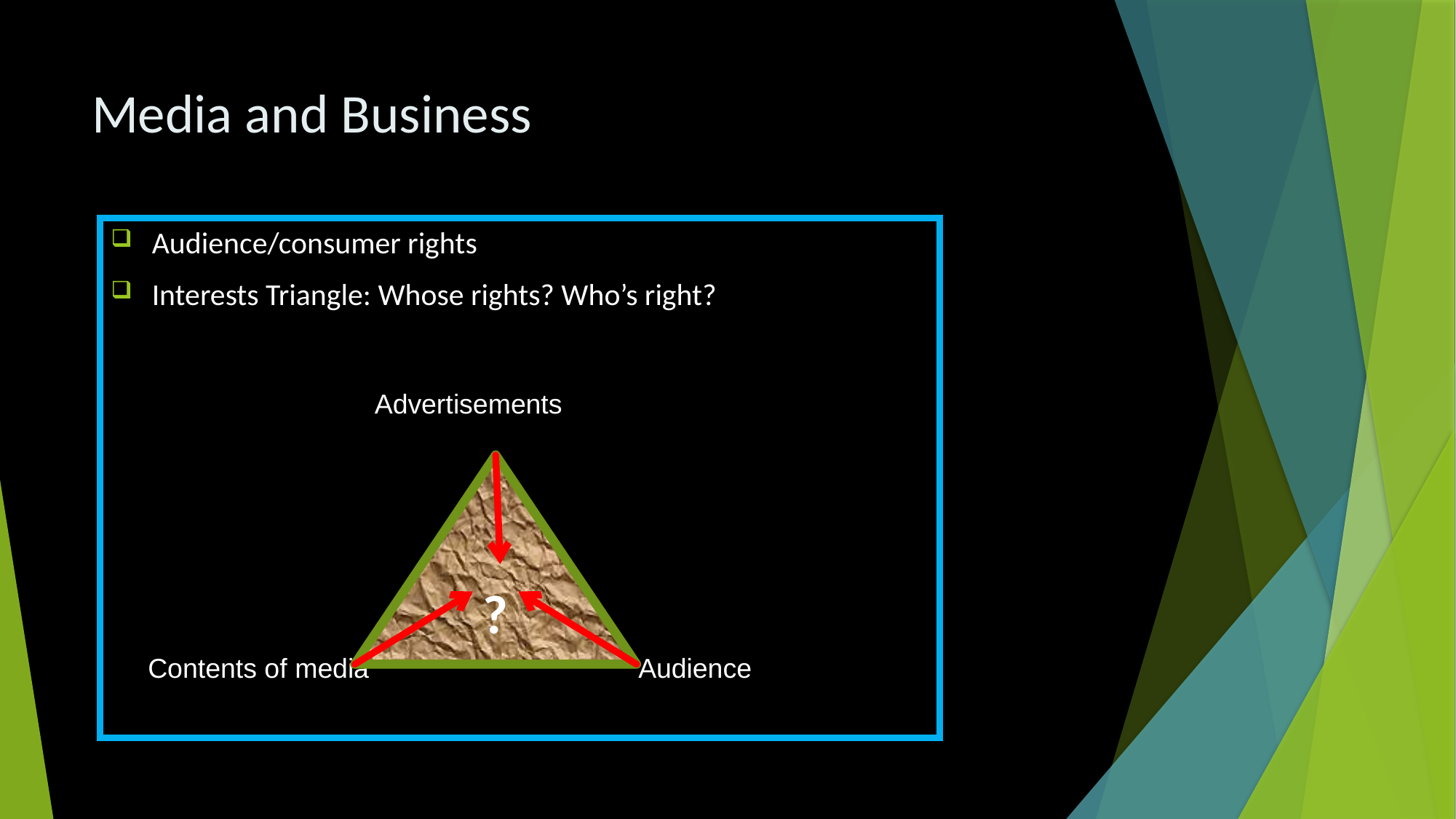

# Media and Business
Audience/consumer rights
Interests Triangle: Whose rights? Who’s right?

Advertisements
?
Contents of media
Audience